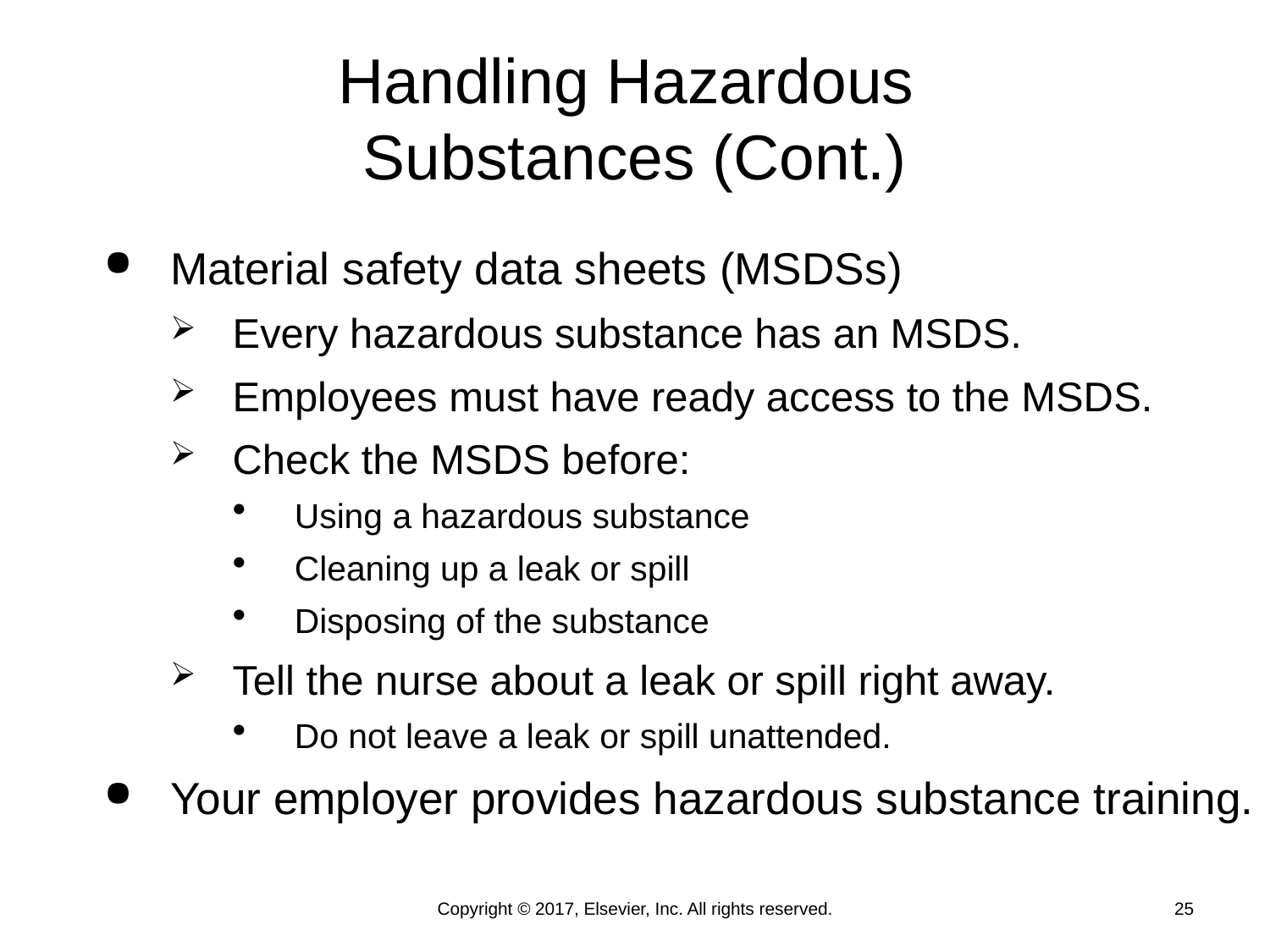

# Handling Hazardous Substances (Cont.)
Material safety data sheets (MSDSs)
Every hazardous substance has an MSDS.
Employees must have ready access to the MSDS.
Check the MSDS before:
Using a hazardous substance
Cleaning up a leak or spill
Disposing of the substance
Tell the nurse about a leak or spill right away.
Do not leave a leak or spill unattended.
Your employer provides hazardous substance training.
Copyright © 2017, Elsevier, Inc. All rights reserved.
25